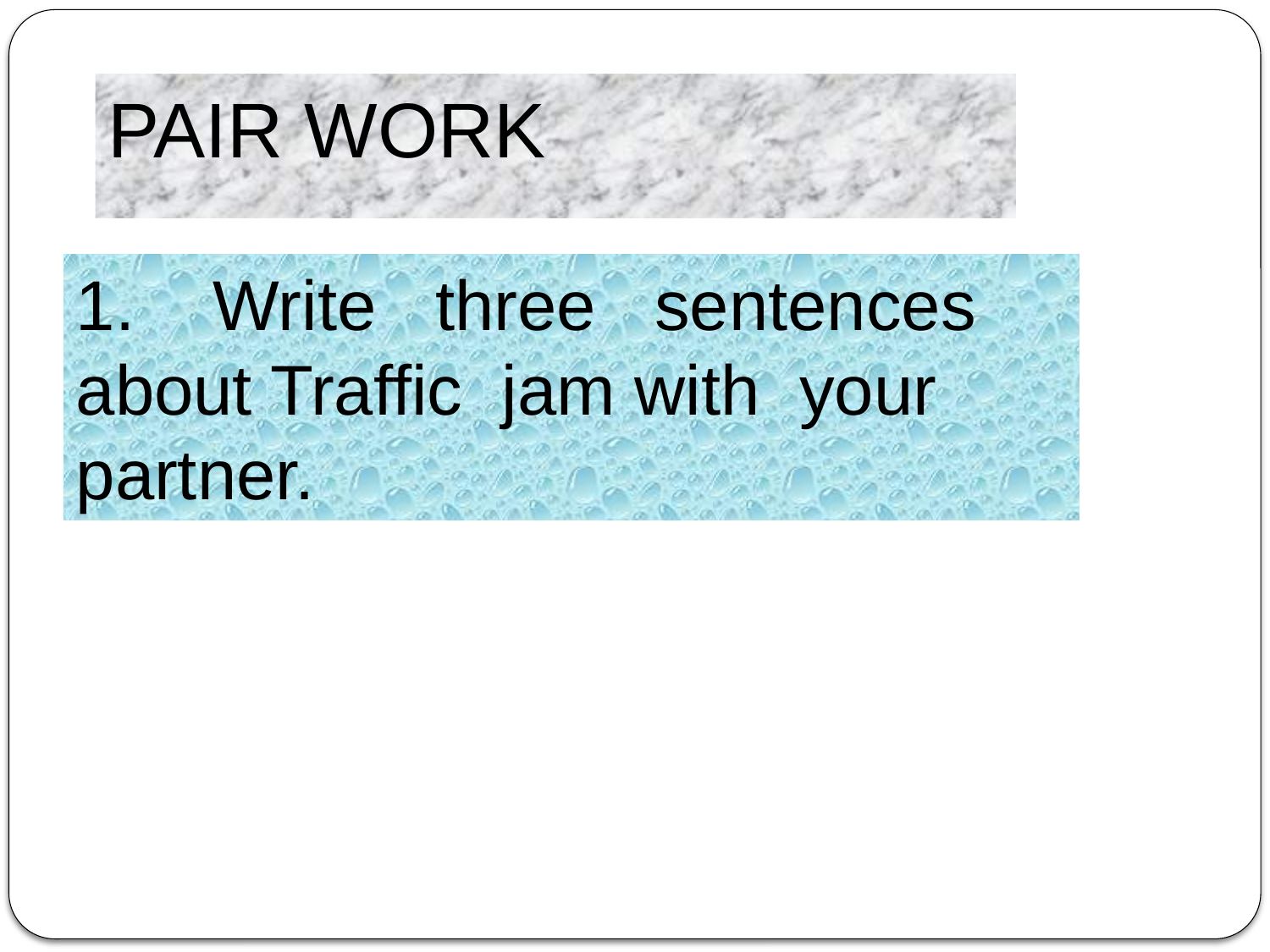

PAIR WORK

1.    Write   three   sentences  about Traffic  jam with  your  partner.